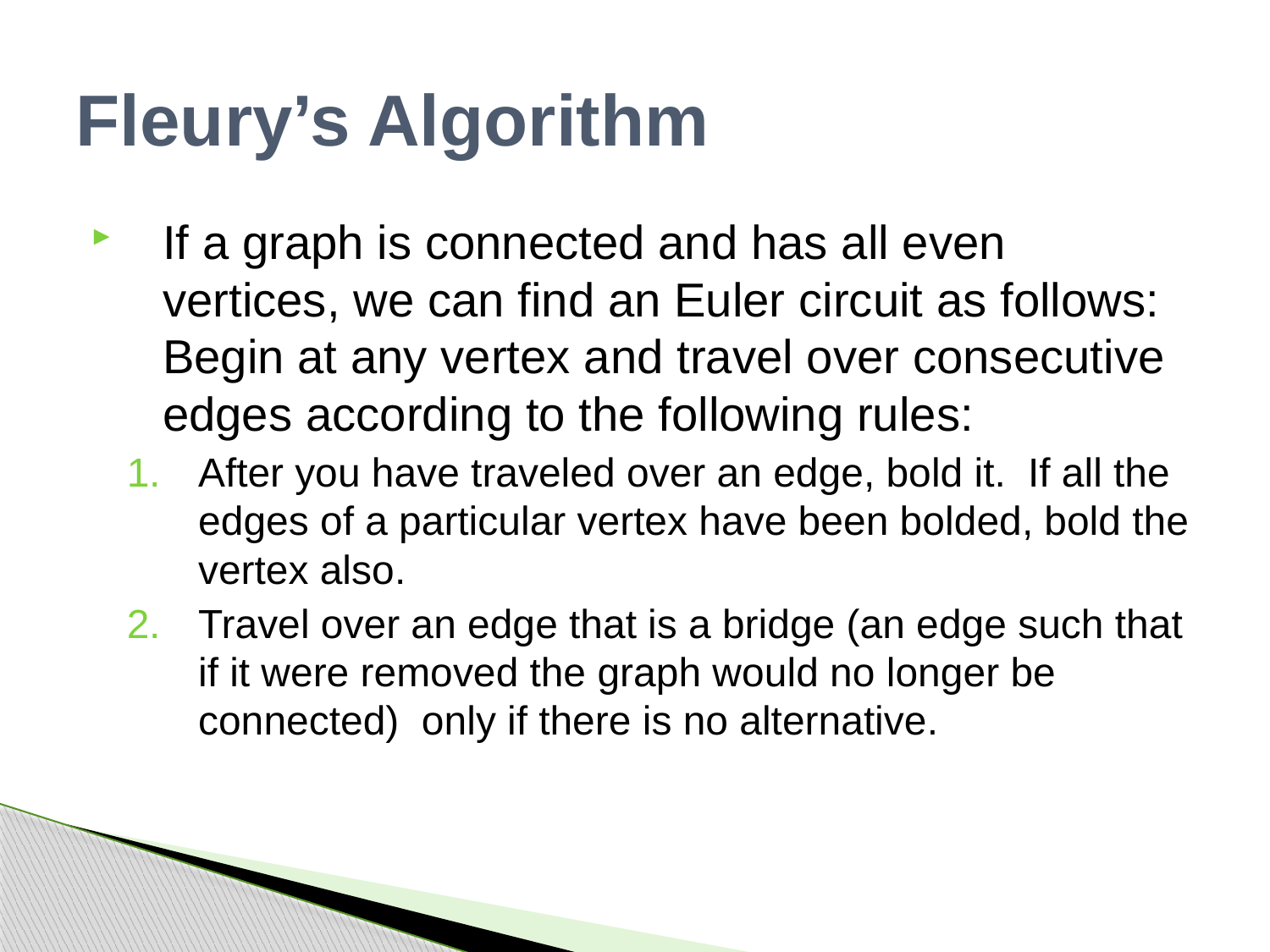

# Fleury’s Algorithm
If a graph is connected and has all even vertices, we can find an Euler circuit as follows: Begin at any vertex and travel over consecutive edges according to the following rules:
After you have traveled over an edge, bold it.  If all the edges of a particular vertex have been bolded, bold the vertex also.
Travel over an edge that is a bridge (an edge such that if it were removed the graph would no longer be connected)  only if there is no alternative.